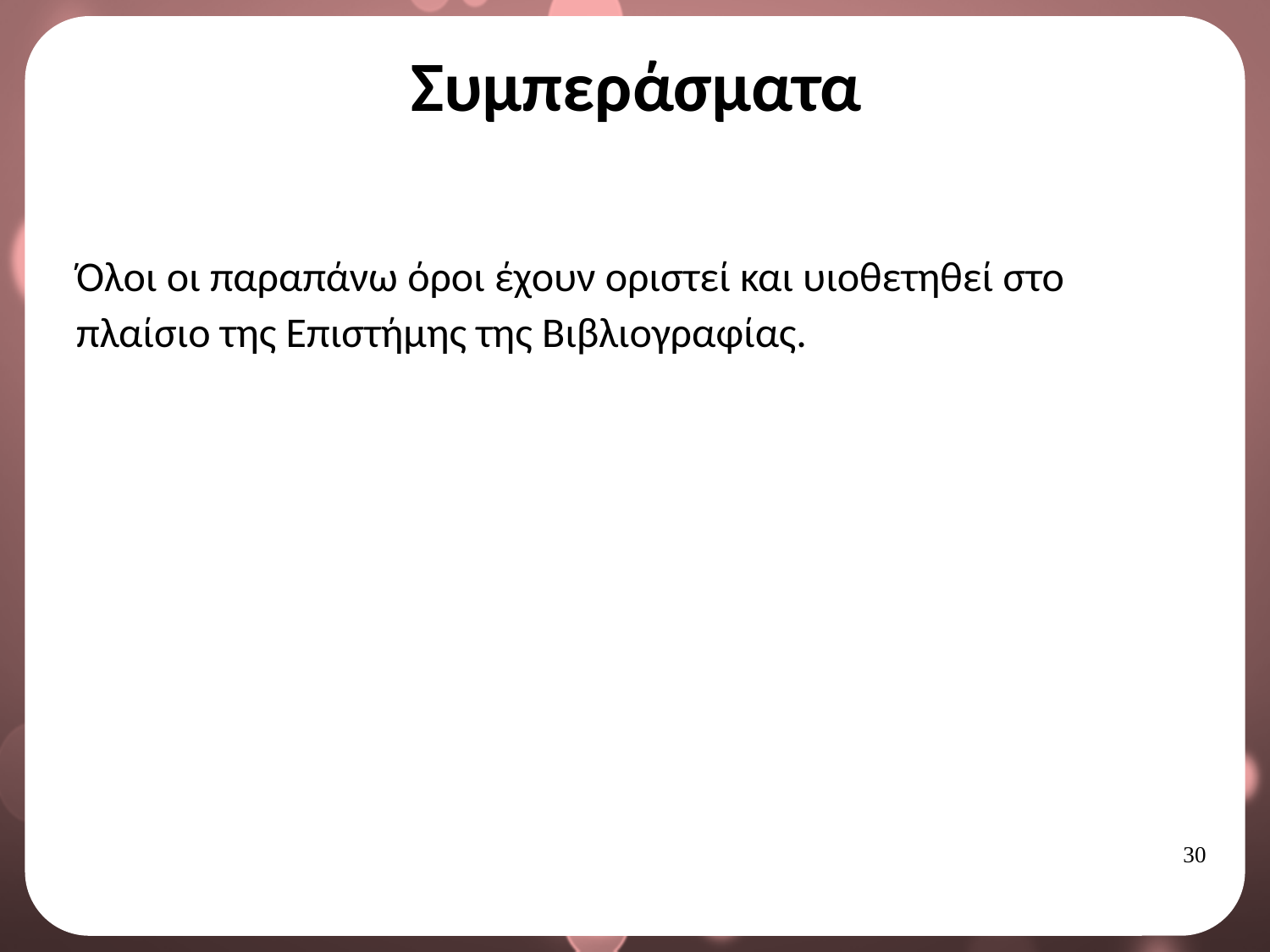

# Συμπεράσματα

Όλοι οι παραπάνω όροι έχουν οριστεί και υιοθετηθεί στο πλαίσιο της Επιστήμης της Βιβλιογραφίας.

30